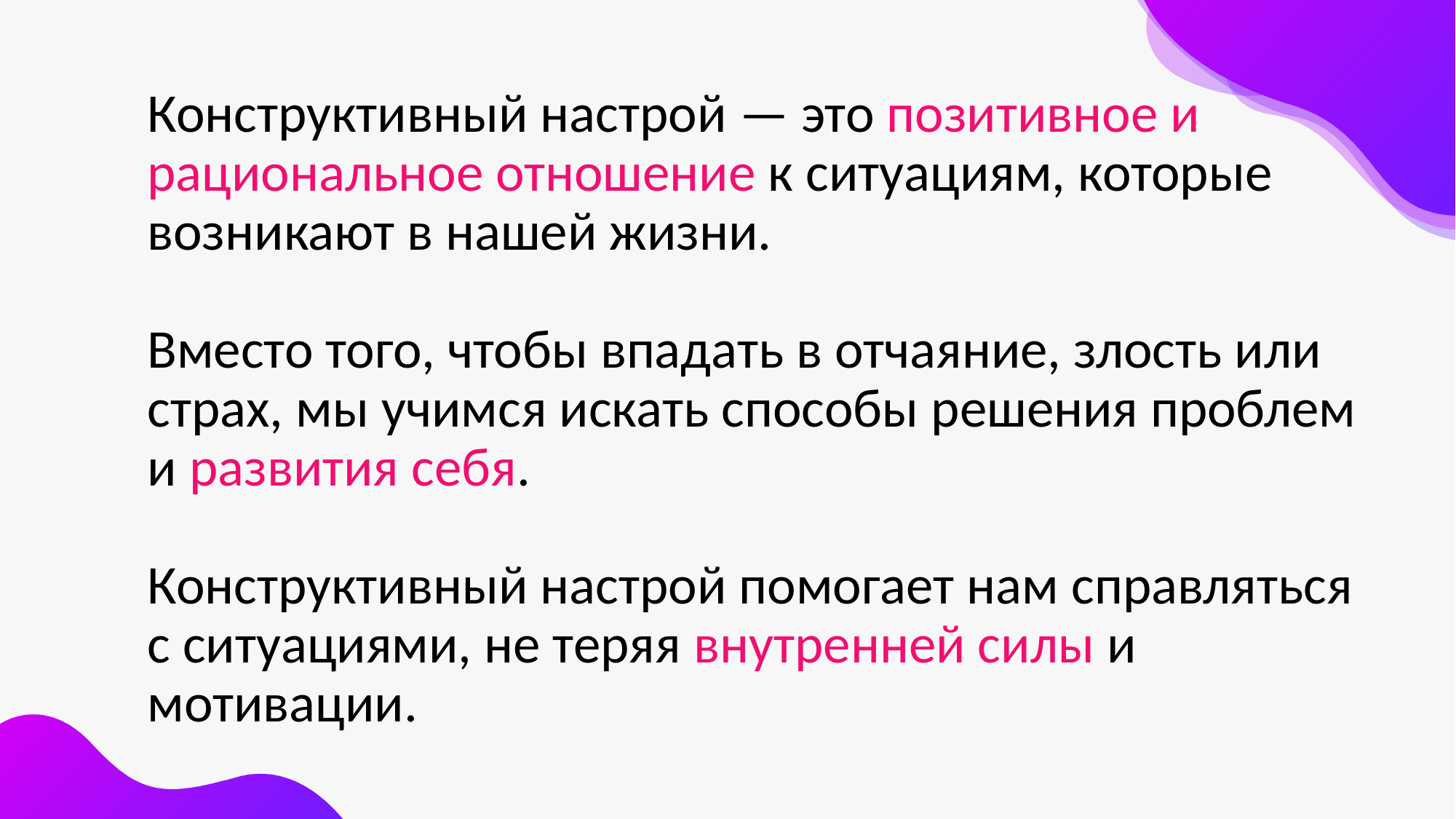

# Конструктивный настрой — это позитивное и рациональное отношение к ситуациям, которые возникают в нашей жизни. Вместо того, чтобы впадать в отчаяние, злость или страх, мы учимся искать способы решения проблем и развития себя. Конструктивный настрой помогает нам справляться с ситуациями, не теряя внутренней силы и мотивации.